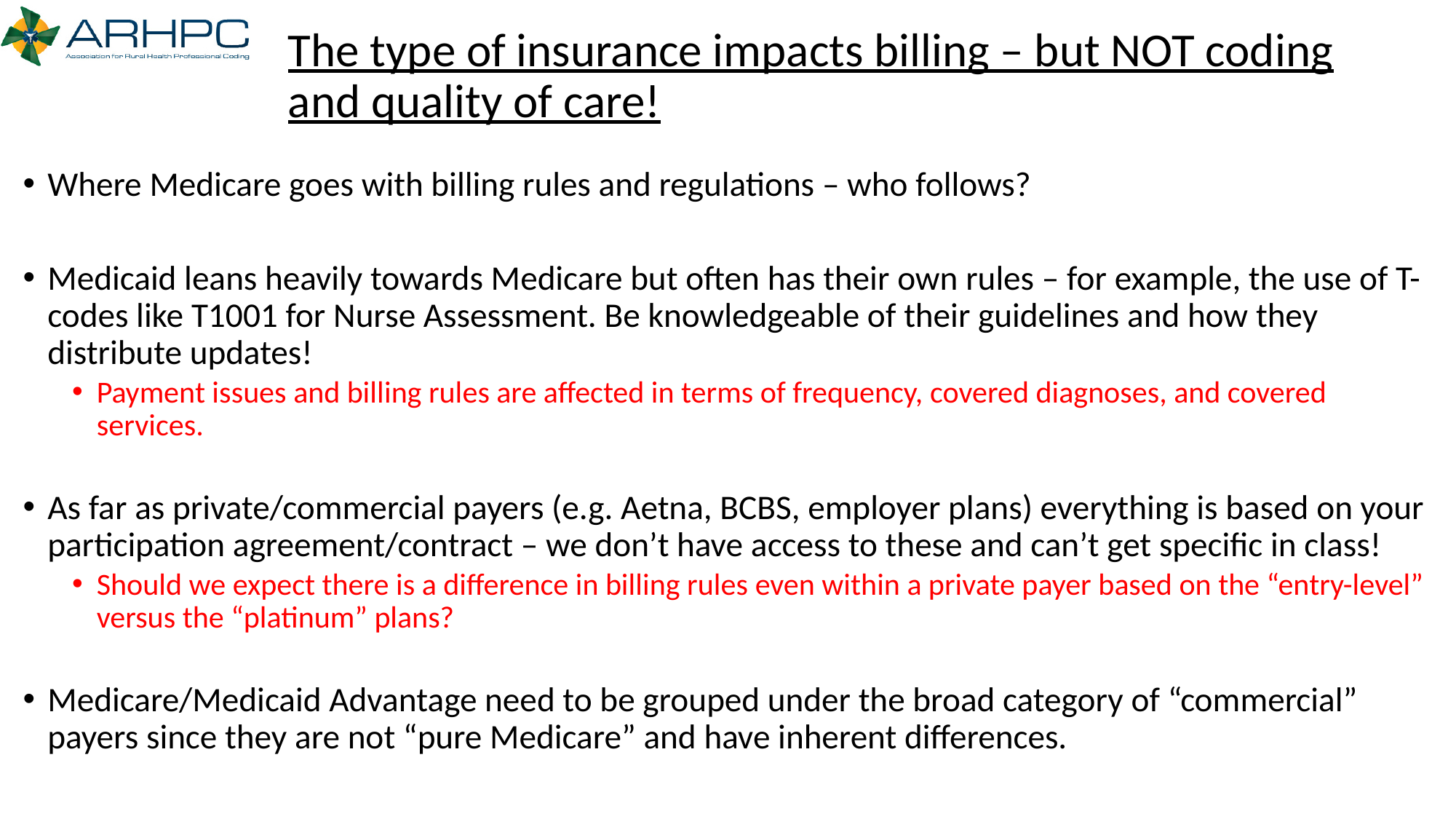

# The type of insurance impacts billing – but NOT coding and quality of care!
Where Medicare goes with billing rules and regulations – who follows?

Medicaid leans heavily towards Medicare but often has their own rules – for example, the use of T-codes like T1001 for Nurse Assessment. Be knowledgeable of their guidelines and how they distribute updates!
Payment issues and billing rules are affected in terms of frequency, covered diagnoses, and covered services.

As far as private/commercial payers (e.g. Aetna, BCBS, employer plans) everything is based on your participation agreement/contract – we don’t have access to these and can’t get specific in class!
Should we expect there is a difference in billing rules even within a private payer based on the “entry-level” versus the “platinum” plans?

Medicare/Medicaid Advantage need to be grouped under the broad category of “commercial” payers since they are not “pure Medicare” and have inherent differences.